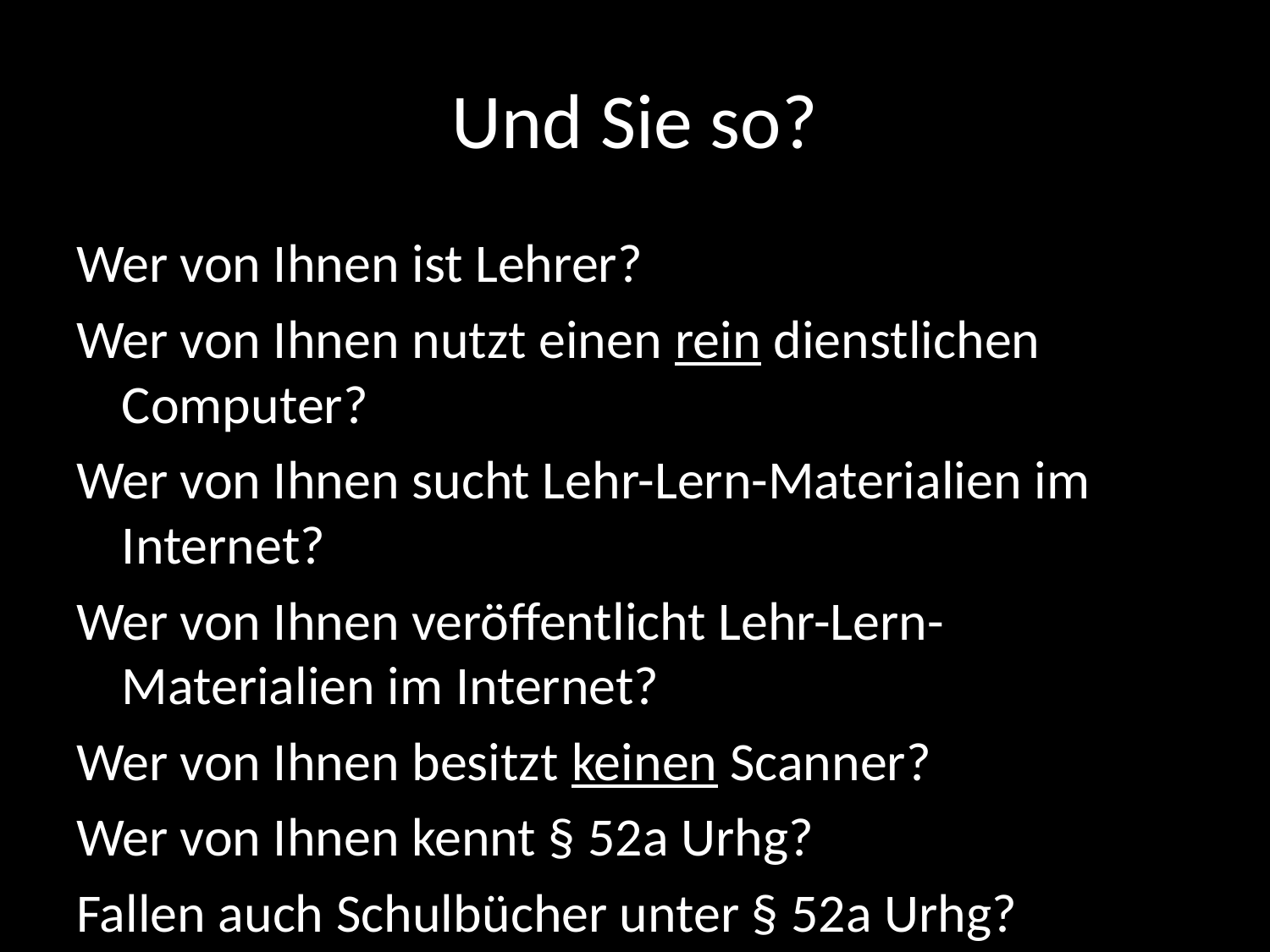

# Und Sie so?
Wer von Ihnen ist Lehrer?
Wer von Ihnen nutzt einen rein dienstlichen Computer?
Wer von Ihnen sucht Lehr-Lern-Materialien im Internet?
Wer von Ihnen veröffentlicht Lehr-Lern-Materialien im Internet?
Wer von Ihnen besitzt keinen Scanner?
Wer von Ihnen kennt § 52a Urhg?
Fallen auch Schulbücher unter § 52a Urhg?